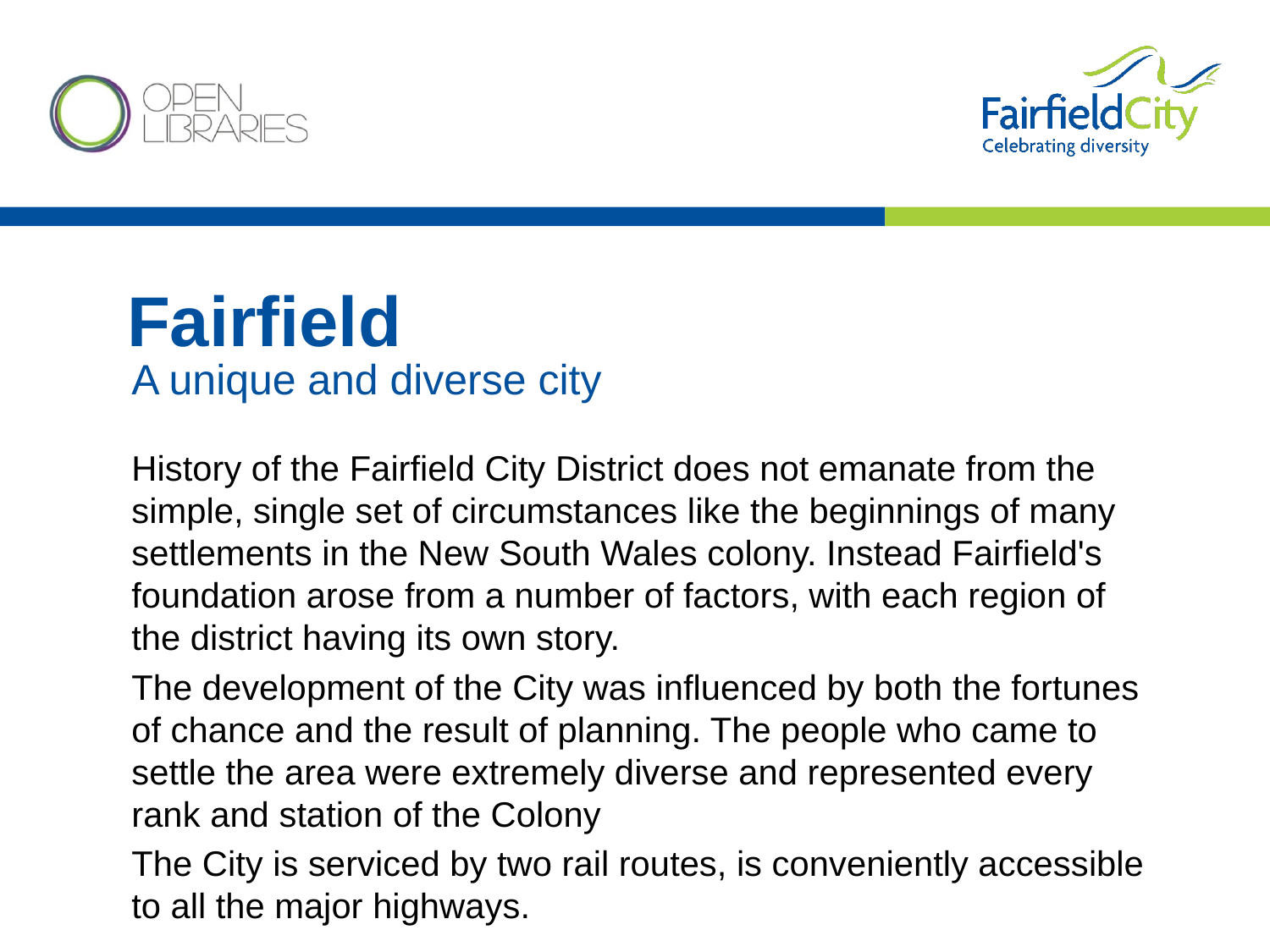

Fairfield
A unique and diverse city
History of the Fairfield City District does not emanate from the simple, single set of circumstances like the beginnings of many settlements in the New South Wales colony. Instead Fairfield's foundation arose from a number of factors, with each region of the district having its own story.
The development of the City was influenced by both the fortunes of chance and the result of planning. The people who came to settle the area were extremely diverse and represented every rank and station of the Colony
The City is serviced by two rail routes, is conveniently accessible to all the major highways.